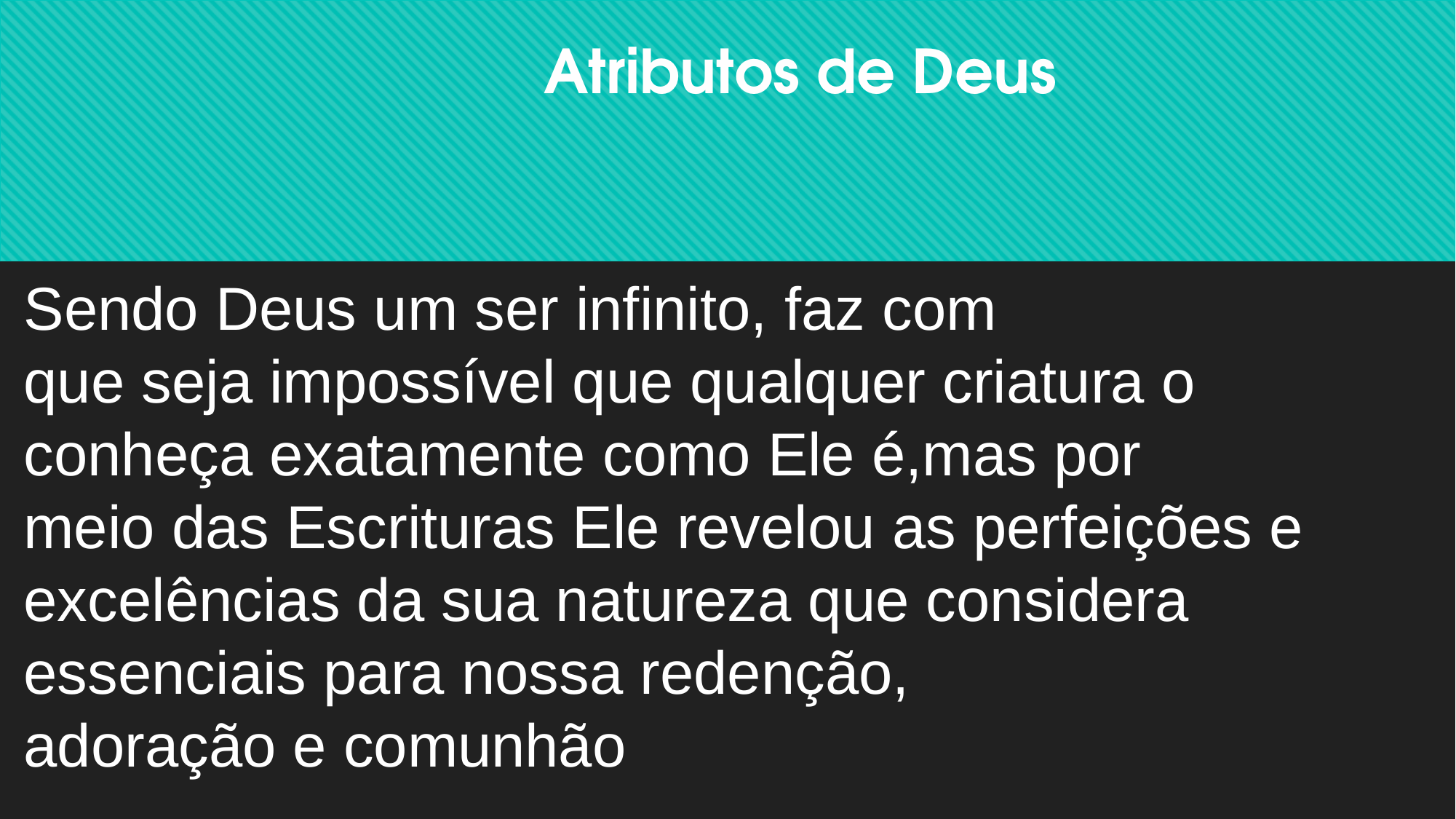

Atributos de Deus
Sendo Deus um ser infinito, faz com que seja impossível que qualquer criatura o
conheça exatamente como Ele é,mas por
meio das Escrituras Ele revelou as perfeições e
excelências da sua natureza que considera
essenciais para nossa redenção,
adoração e comunhão